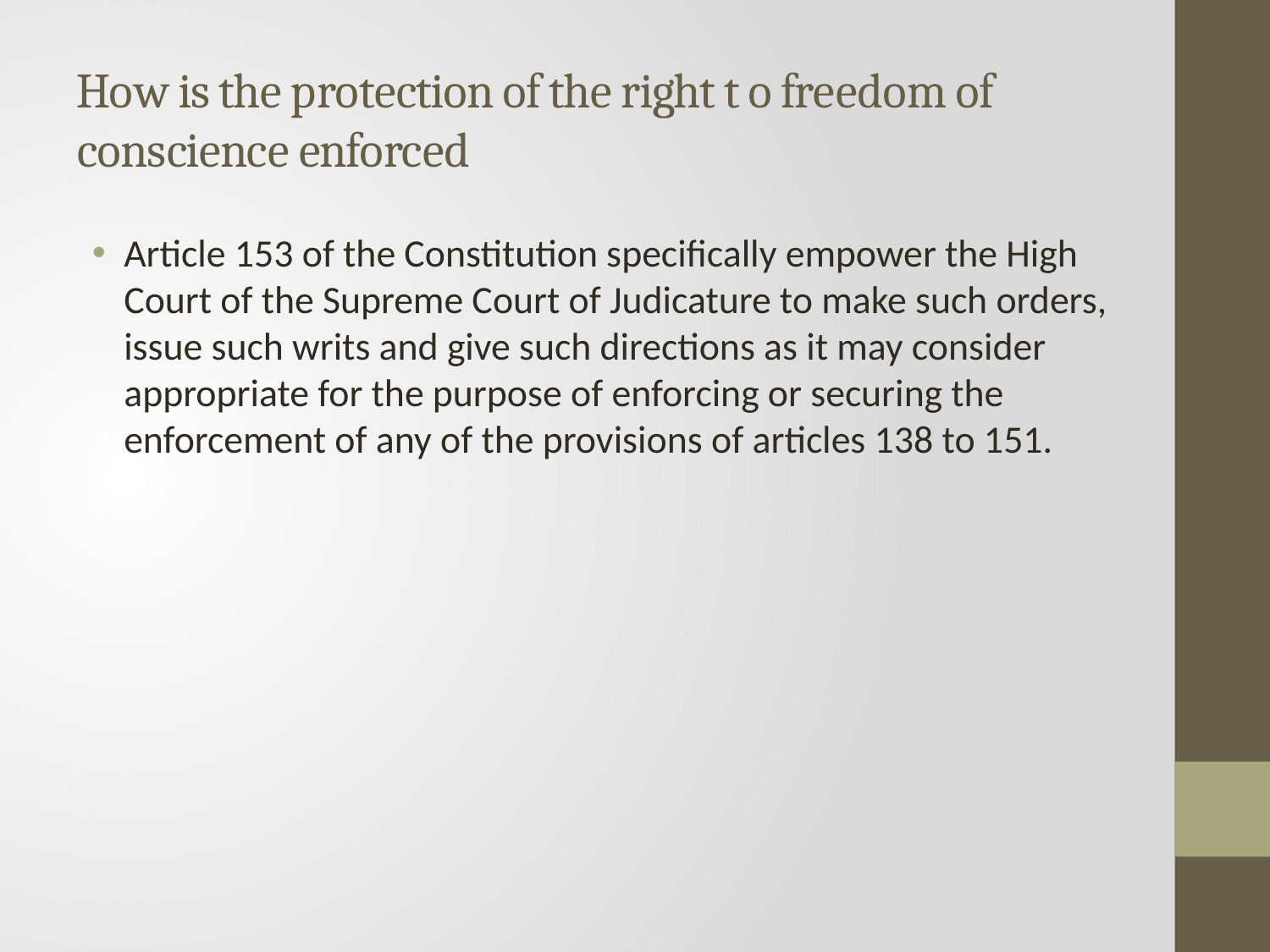

# How is the protection of the right t o freedom of conscience enforced
Article 153 of the Constitution specifically empower the High Court of the Supreme Court of Judicature to make such orders, issue such writs and give such directions as it may consider appropriate for the purpose of enforcing or securing the enforcement of any of the provisions of articles 138 to 151.